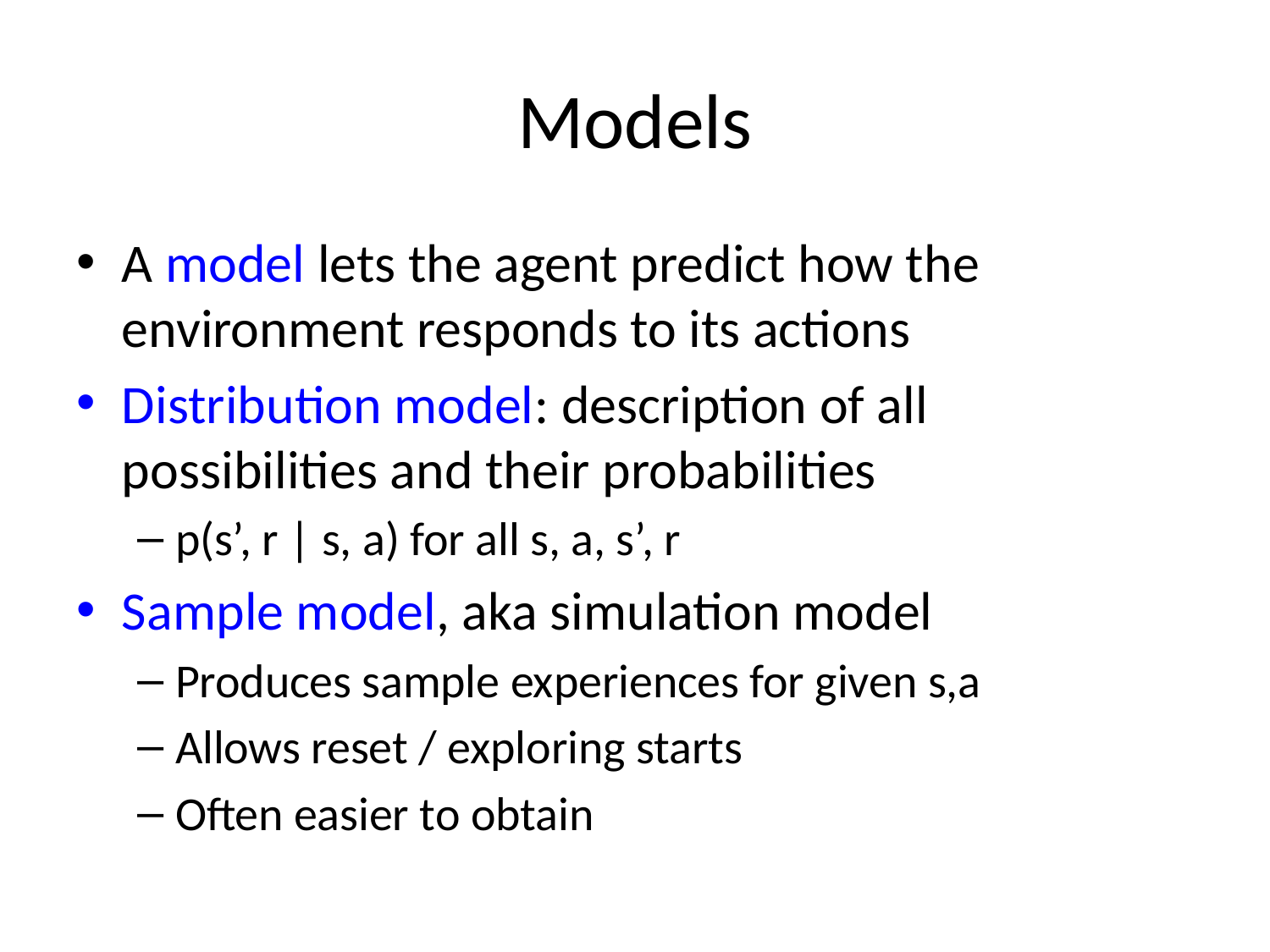

# Models
A model lets the agent predict how the environment responds to its actions
Distribution model: description of all possibilities and their probabilities
p(s’, r | s, a) for all s, a, s’, r
Sample model, aka simulation model
Produces sample experiences for given s,a
Allows reset / exploring starts
Often easier to obtain